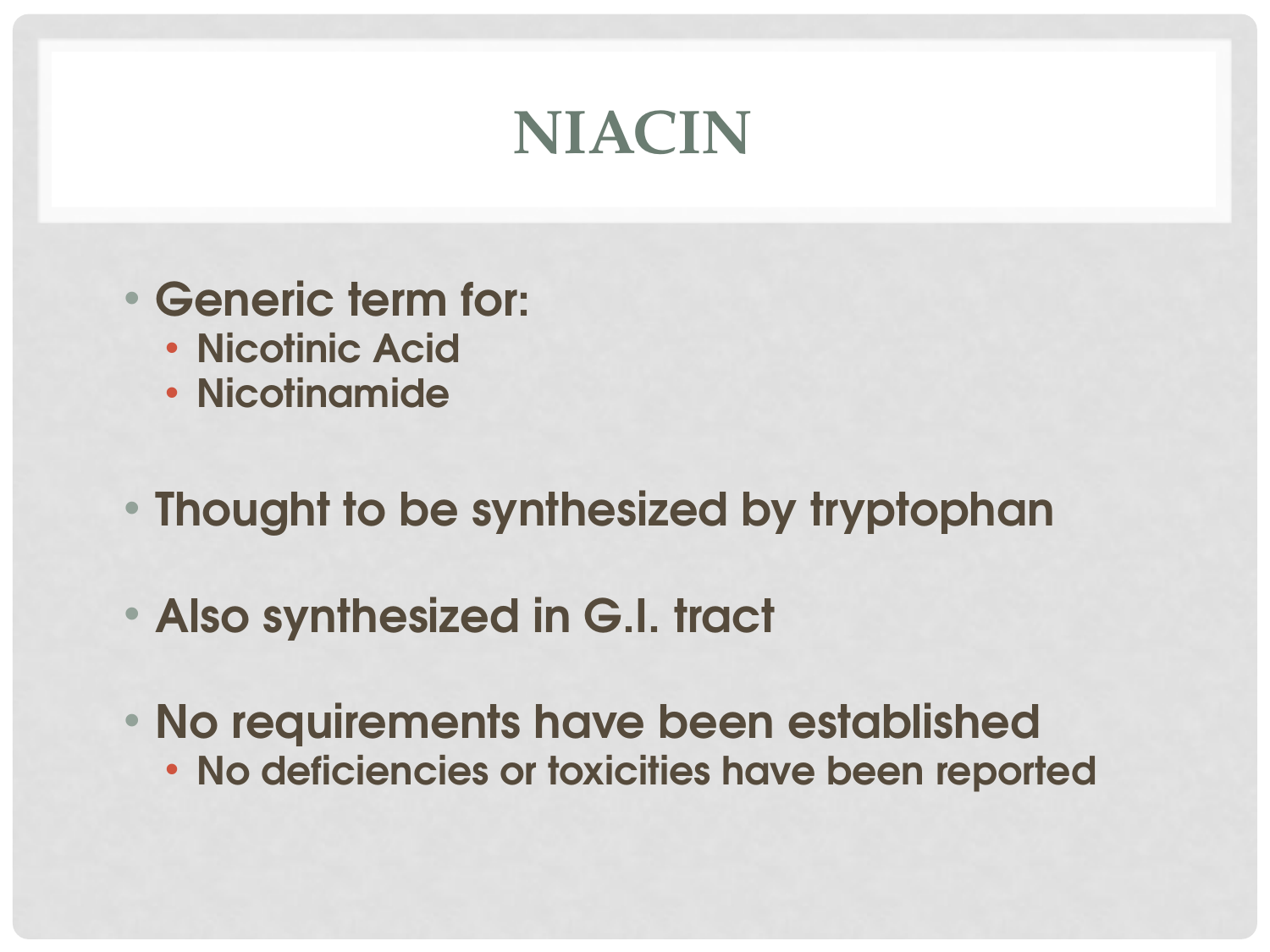

# Niacin
Generic term for:
Nicotinic Acid
Nicotinamide

Thought to be synthesized by tryptophan

Also synthesized in G.I. tract

No requirements have been established
No deficiencies or toxicities have been reported